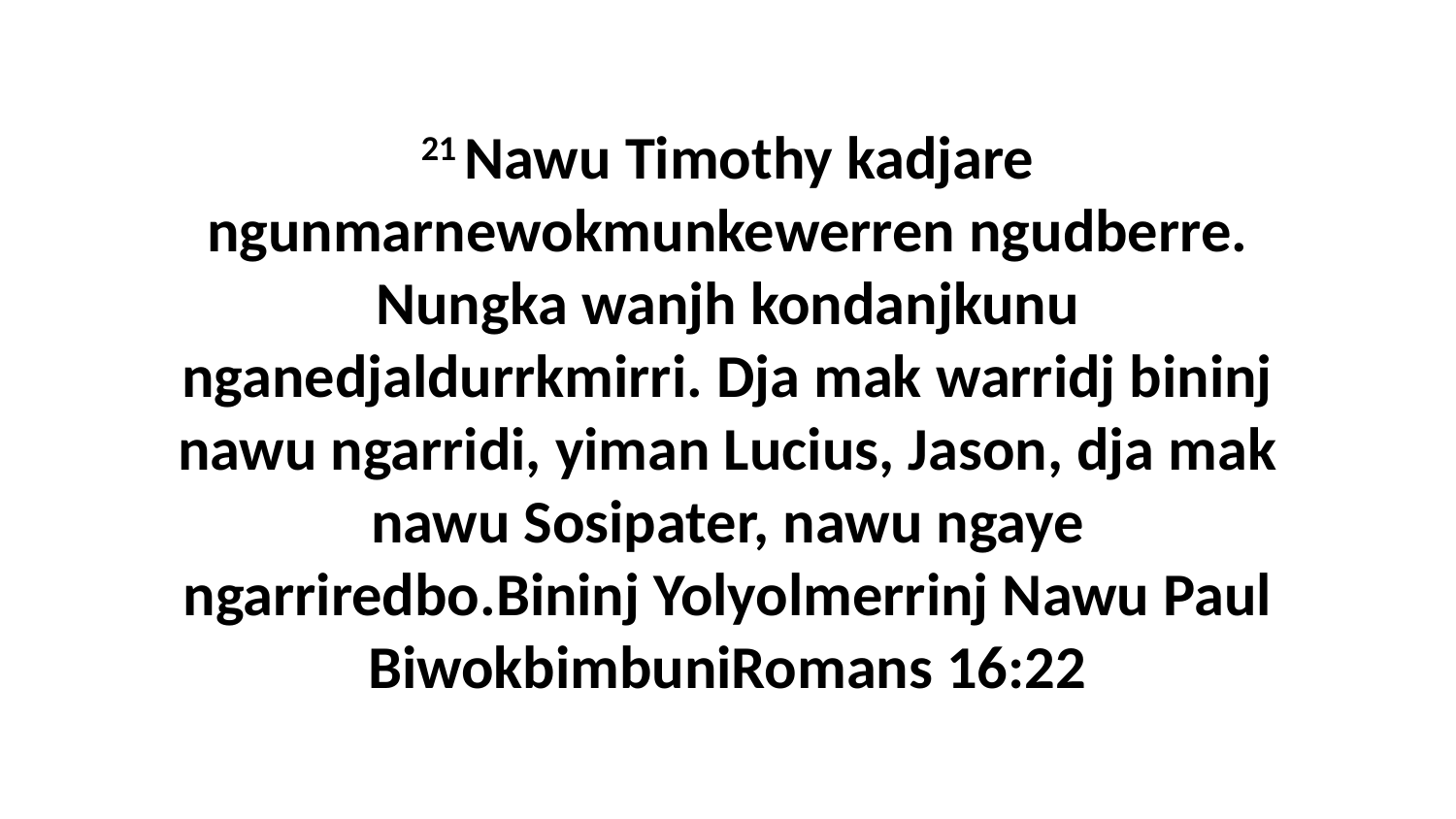

21 Nawu Timothy kadjare ngunmarnewokmunkewerren ngudberre. Nungka wanjh kondanjkunu nganedjaldurrkmirri. Dja mak warridj bininj nawu ngarridi, yiman Lucius, Jason, dja mak nawu Sosipater, nawu ngaye ngarriredbo.Bininj Yolyolmerrinj Nawu Paul BiwokbimbuniRomans 16:22